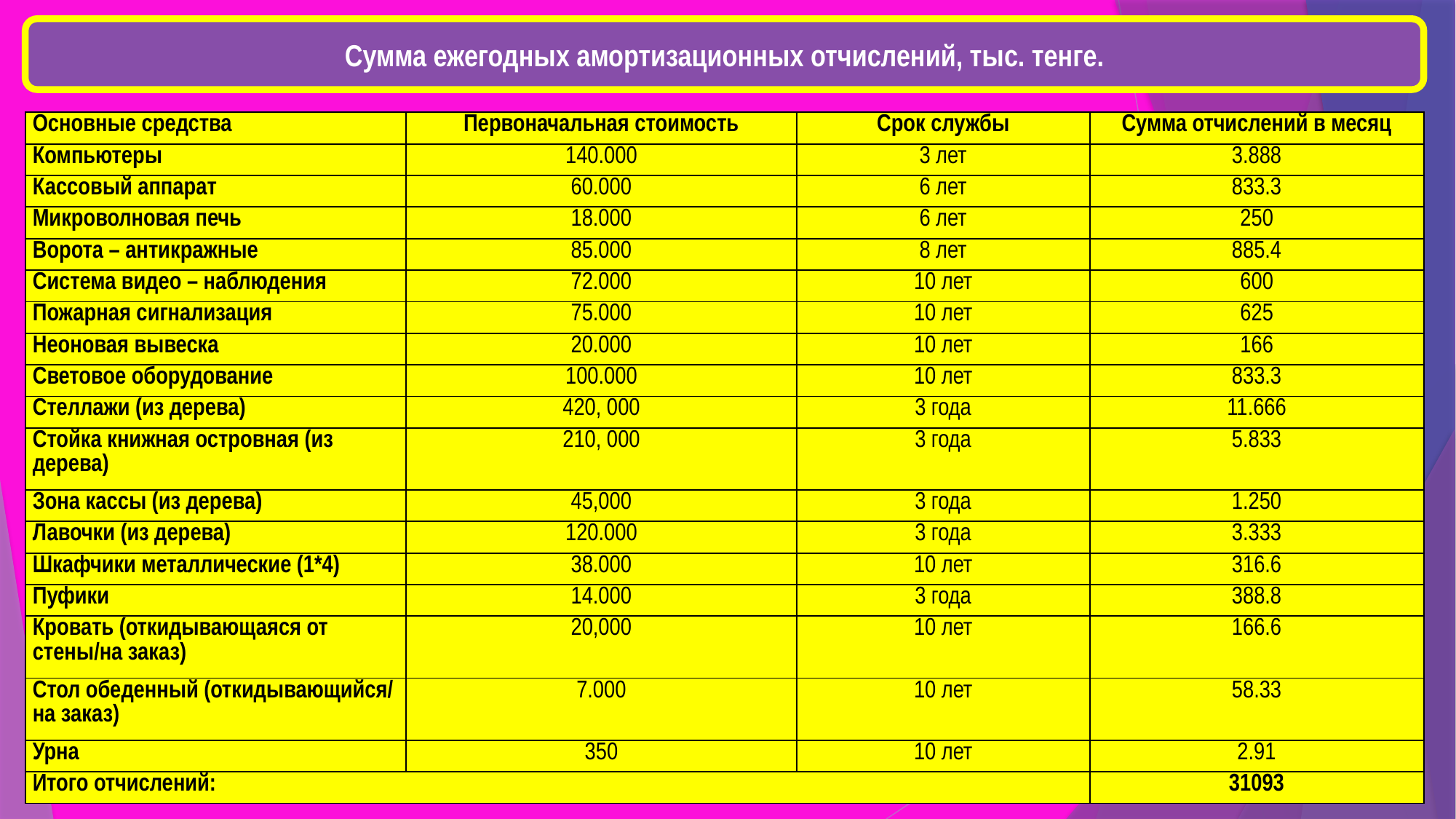

Сумма ежегодных амортизационных отчислений, тыс. тенге.
| Основные средства | Первоначальная стоимость | Срок службы | Сумма отчислений в месяц |
| --- | --- | --- | --- |
| Компьютеры | 140.000 | 3 лет | 3.888 |
| Кассовый аппарат | 60.000 | 6 лет | 833.3 |
| Микроволновая печь | 18.000 | 6 лет | 250 |
| Ворота – антикражные | 85.000 | 8 лет | 885.4 |
| Система видео – наблюдения | 72.000 | 10 лет | 600 |
| Пожарная сигнализация | 75.000 | 10 лет | 625 |
| Неоновая вывеска | 20.000 | 10 лет | 166 |
| Световое оборудование | 100.000 | 10 лет | 833.3 |
| Стеллажи (из дерева) | 420, 000 | 3 года | 11.666 |
| Стойка книжная островная (из дерева) | 210, 000 | 3 года | 5.833 |
| Зона кассы (из дерева) | 45,000 | 3 года | 1.250 |
| Лавочки (из дерева) | 120.000 | 3 года | 3.333 |
| Шкафчики металлические (1\*4) | 38.000 | 10 лет | 316.6 |
| Пуфики | 14.000 | 3 года | 388.8 |
| Кровать (откидывающаяся от стены/на заказ) | 20,000 | 10 лет | 166.6 |
| Стол обеденный (откидывающийся/ на заказ) | 7.000 | 10 лет | 58.33 |
| Урна | 350 | 10 лет | 2.91 |
| Итого отчислений: |  |  | 31093 |